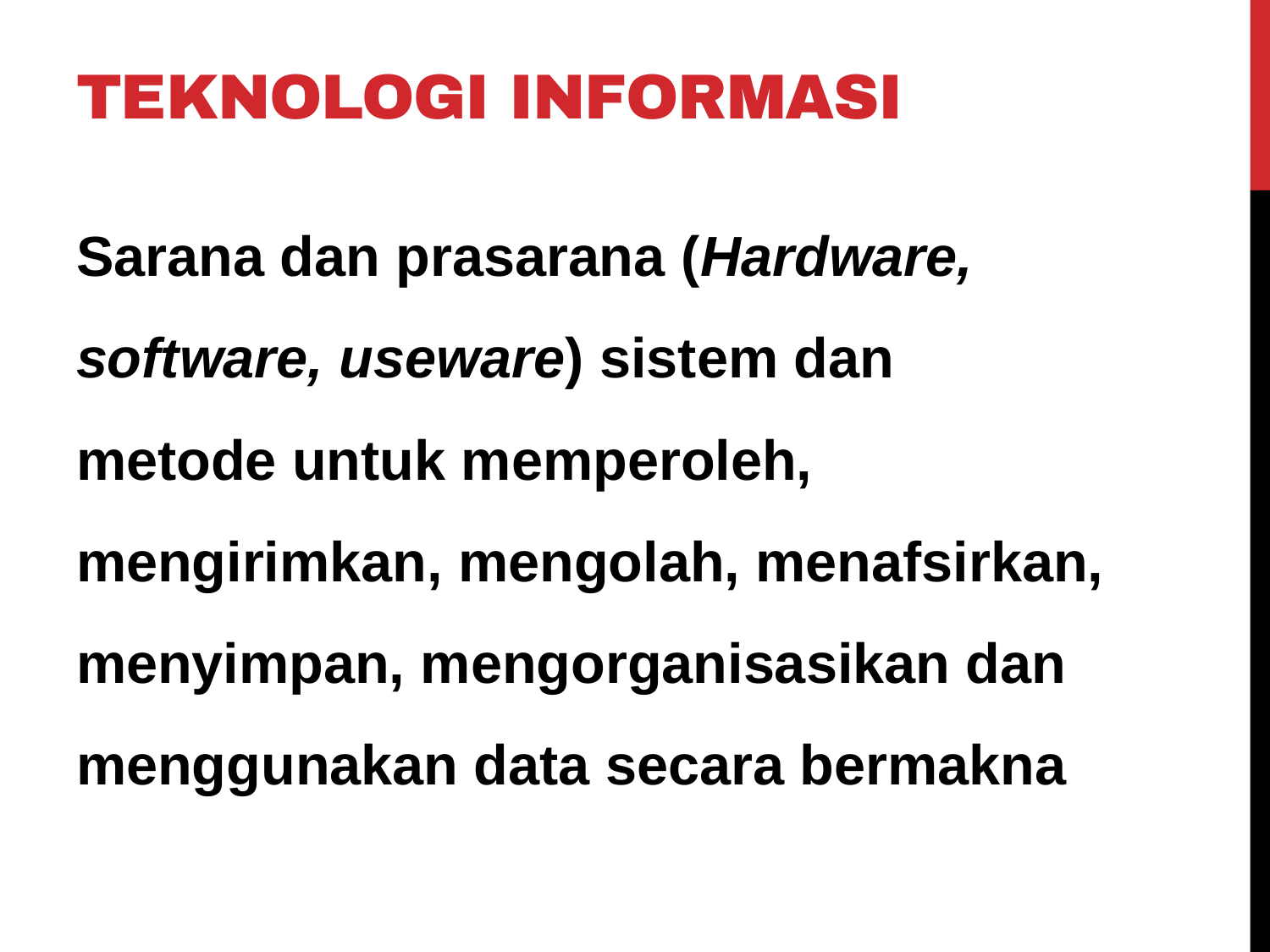

# Teknologi Informasi
Sarana dan prasarana (Hardware, software, useware) sistem dan metode untuk memperoleh, mengirimkan, mengolah, menafsirkan, menyimpan, mengorganisasikan dan menggunakan data secara bermakna